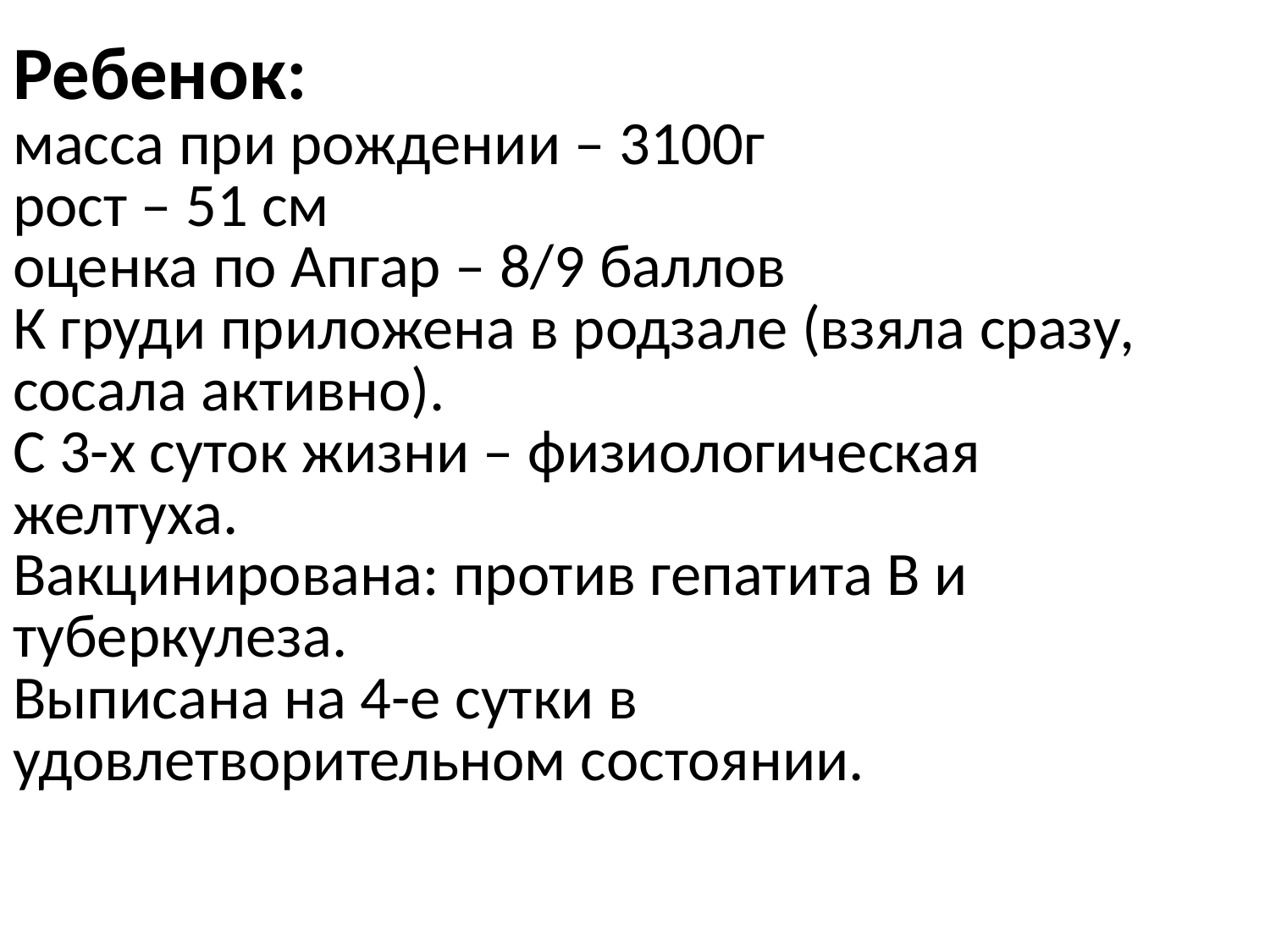

# Ребенок: масса при рождении – 3100г рост – 51 см оценка по Апгар – 8/9 баллов К груди приложена в родзале (взяла сразу, сосала активно). С 3-х суток жизни – физиологическая желтуха. Вакцинирована: против гепатита В и туберкулеза. Выписана на 4-е сутки в удовлетворительном состоянии.